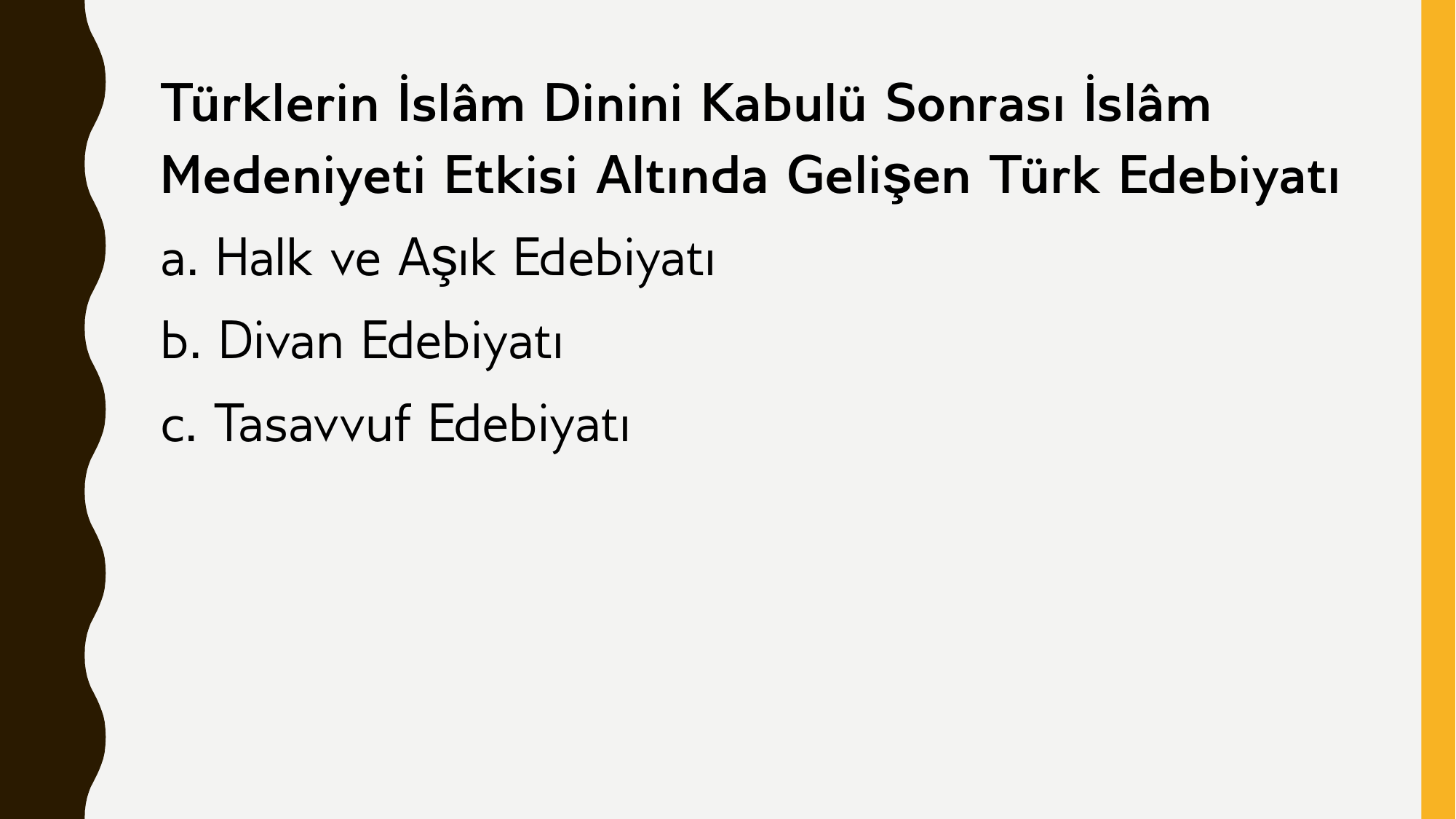

Türklerin İslâm Dinini Kabulü Sonrası İslâm Medeniyeti Etkisi Altında Gelişen Türk Edebiyatı
a. Halk ve Aşık Edebiyatı
b. Divan Edebiyatı
c. Tasavvuf Edebiyatı